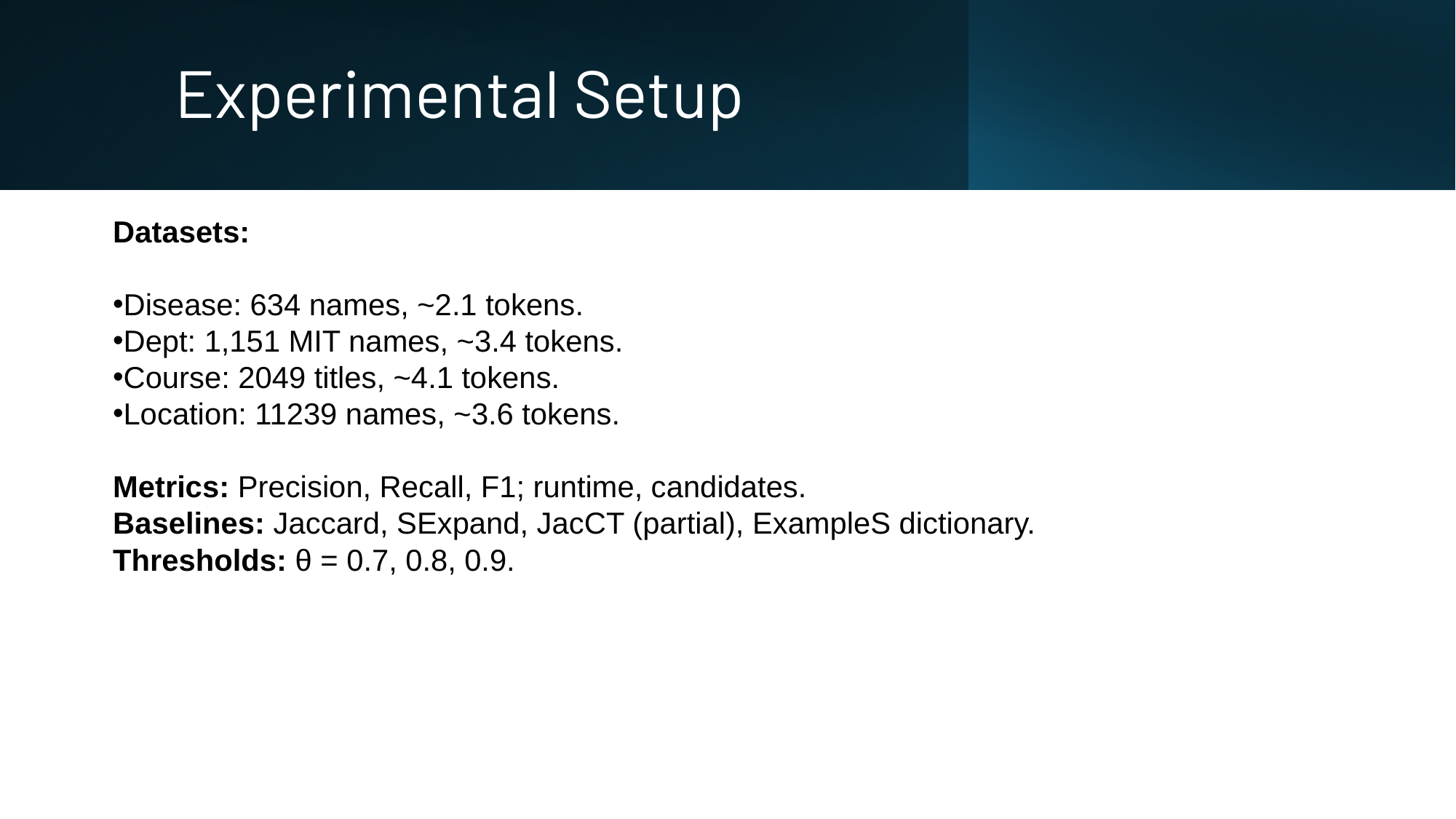

# Experimental Setup
Datasets:

Disease: 634 names, ~2.1 tokens.
Dept: 1,151 MIT names, ~3.4 tokens.
Course: 2049 titles, ~4.1 tokens.
Location: 11239 names, ~3.6 tokens.

Metrics: Precision, Recall, F1; runtime, candidates.
Baselines: Jaccard, SExpand, JacCT (partial), ExampleS dictionary.
Thresholds: θ = 0.7, 0.8, 0.9.
14